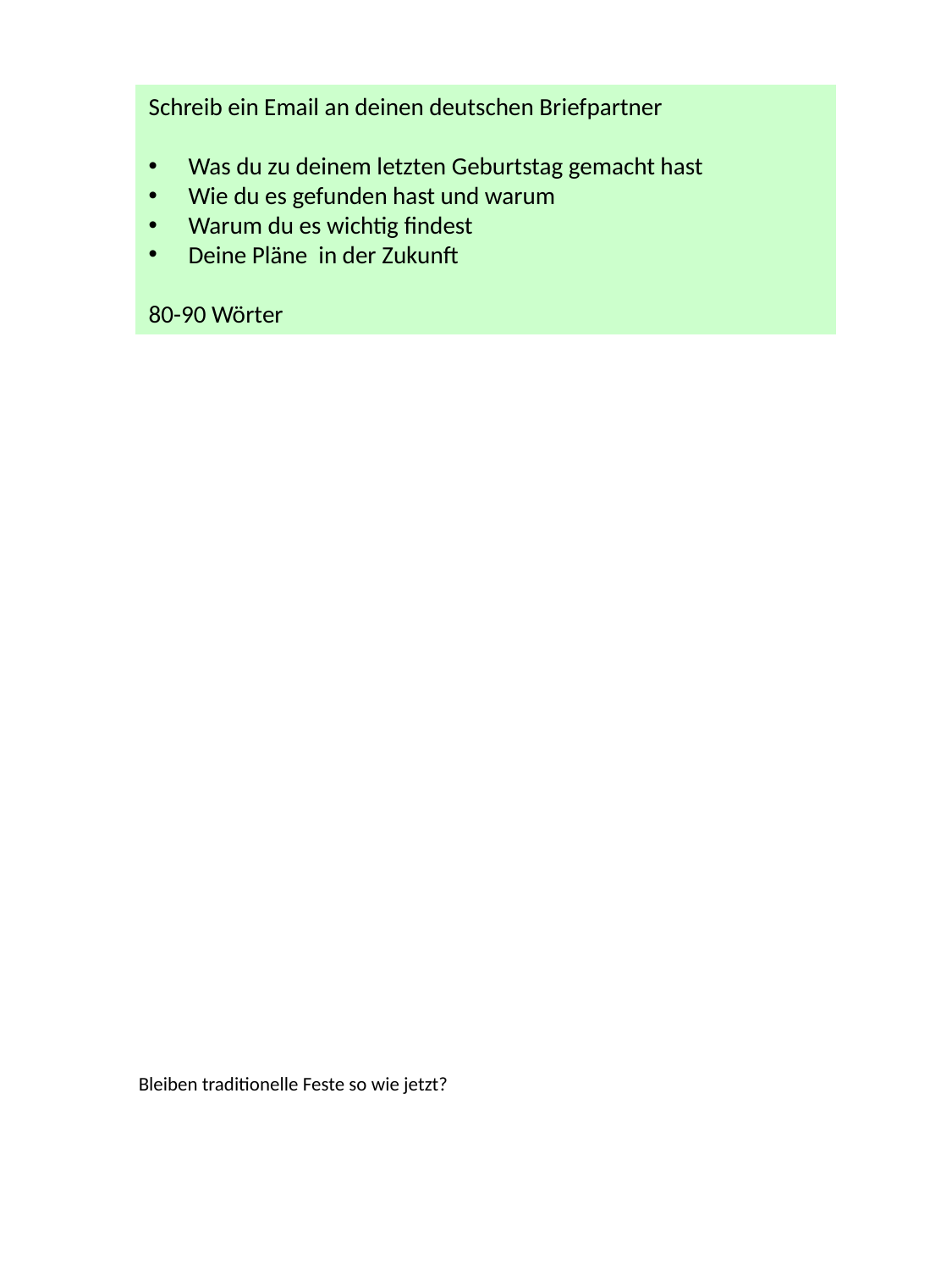

Schreib ein Email an deinen deutschen Briefpartner

Was du zu deinem letzten Geburtstag gemacht hast
Wie du es gefunden hast und warum
Warum du es wichtig findest
Deine Pläne  in der Zukunft

80-90 Wörter
Bleiben traditionelle Feste so wie jetzt?